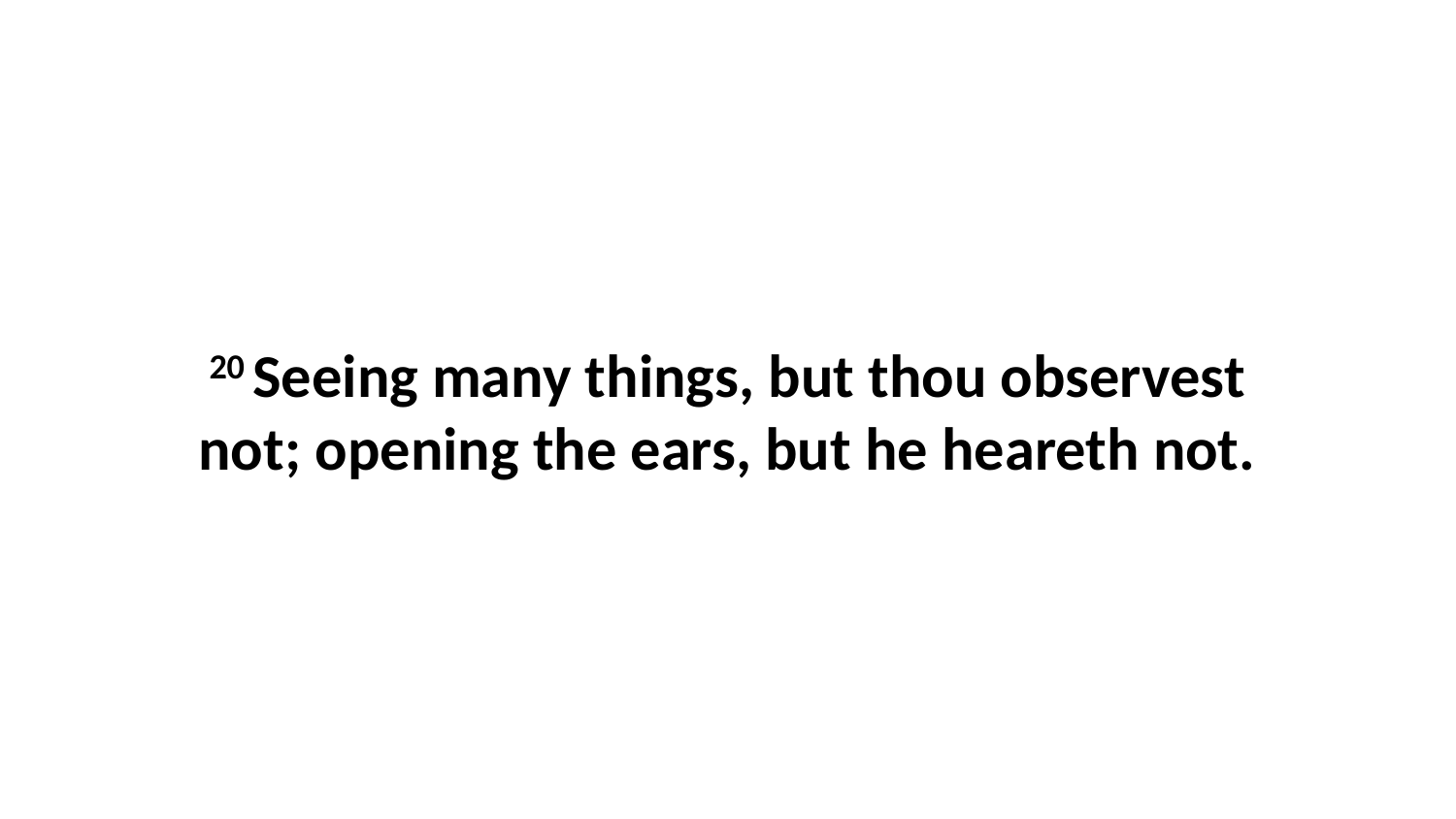

20 Seeing many things, but thou observest not; opening the ears, but he heareth not.